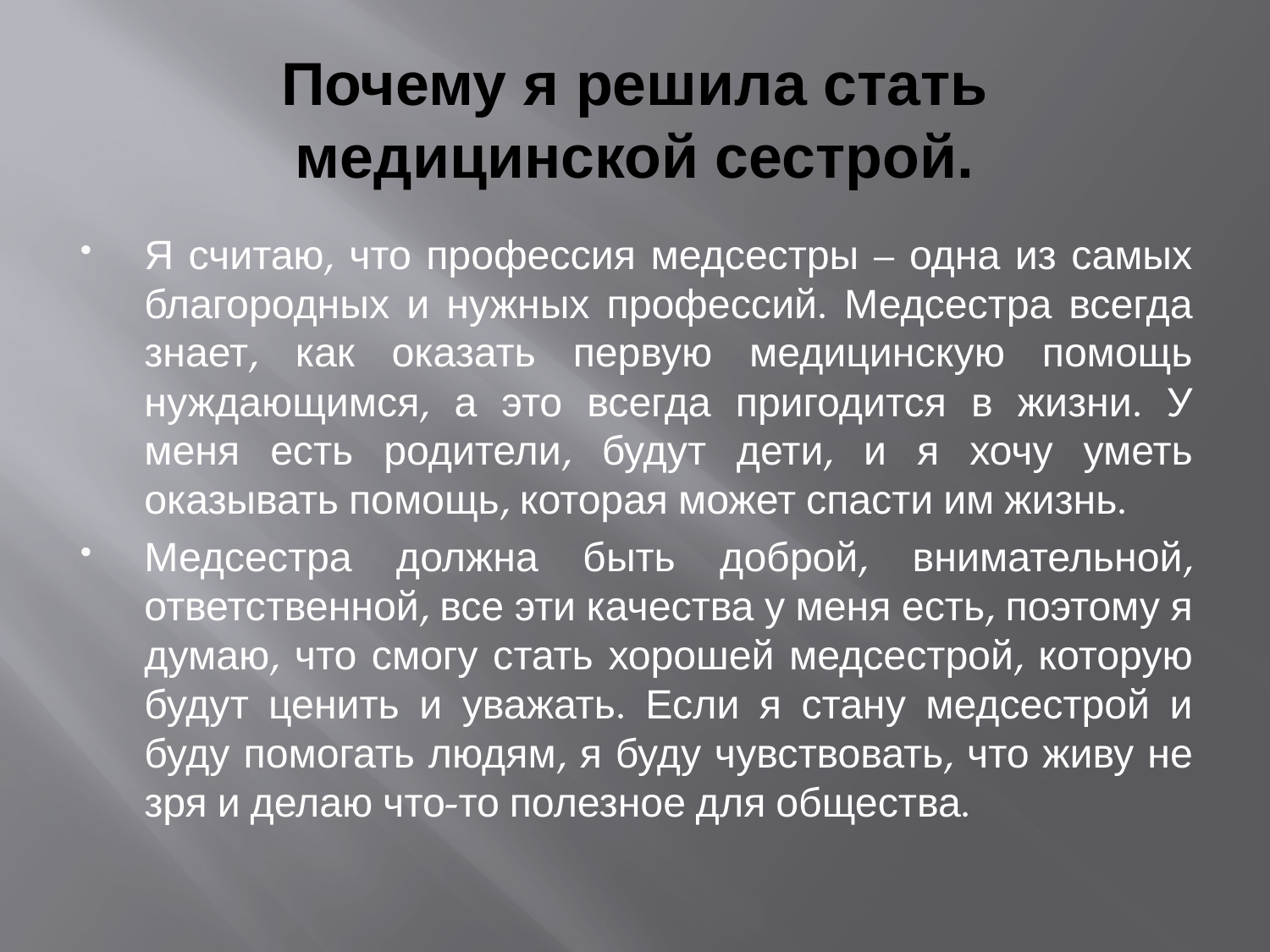

# Почему я решила стать медицинской сестрой.
Я считаю, что профессия медсестры – одна из самых благородных и нужных профессий. Медсестра всегда знает, как оказать первую медицинскую помощь нуждающимся, а это всегда пригодится в жизни. У меня есть родители, будут дети, и я хочу уметь оказывать помощь, которая может спасти им жизнь.
Медсестра должна быть доброй, внимательной, ответственной, все эти качества у меня есть, поэтому я думаю, что смогу стать хорошей медсестрой, которую будут ценить и уважать. Если я стану медсестрой и буду помогать людям, я буду чувствовать, что живу не зря и делаю что-то полезное для общества.